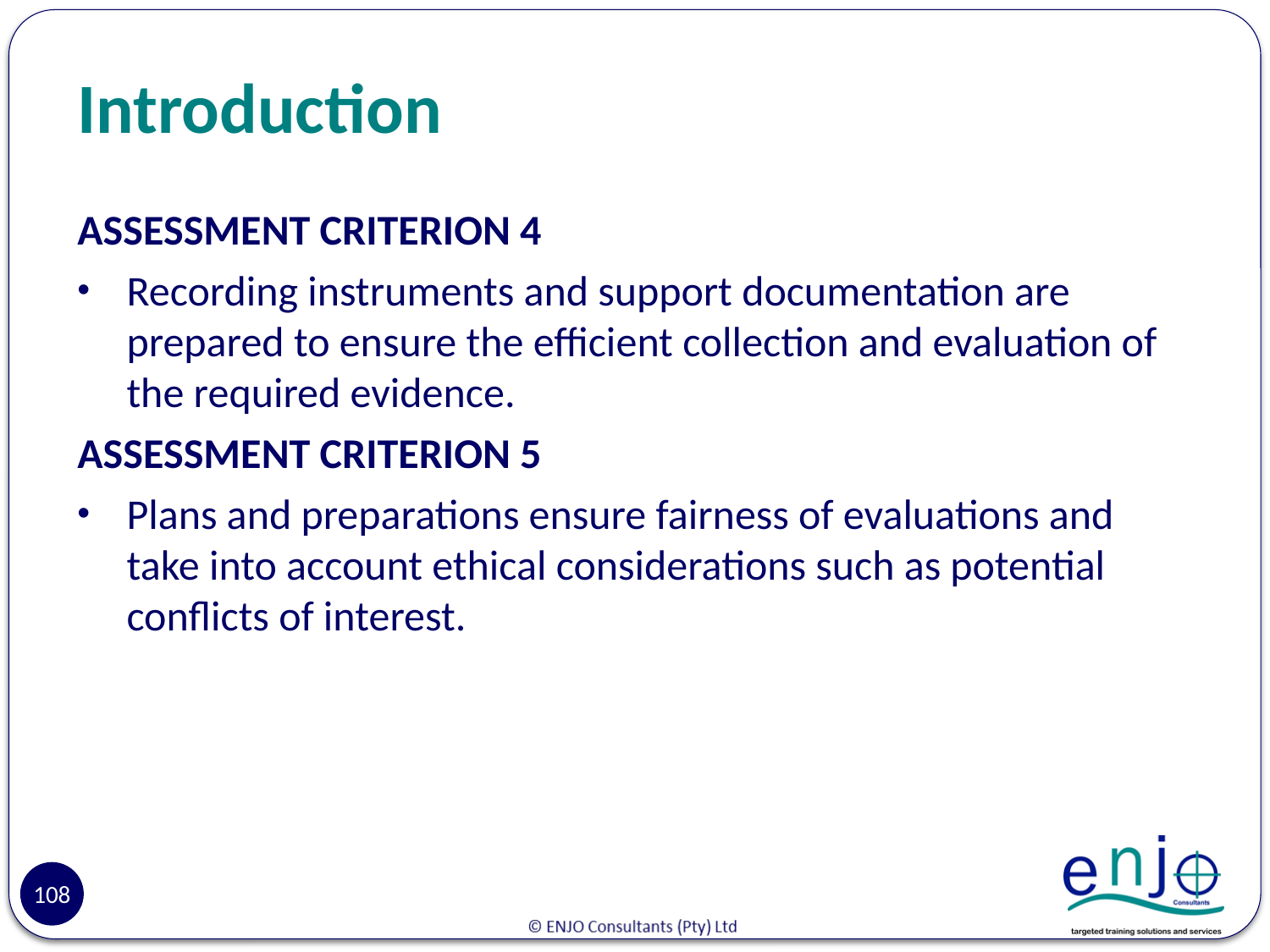

# Introduction
ASSESSMENT CRITERION 4
Recording instruments and support documentation are prepared to ensure the efficient collection and evaluation of the required evidence.
ASSESSMENT CRITERION 5
Plans and preparations ensure fairness of evaluations and take into account ethical considerations such as potential conflicts of interest.

108